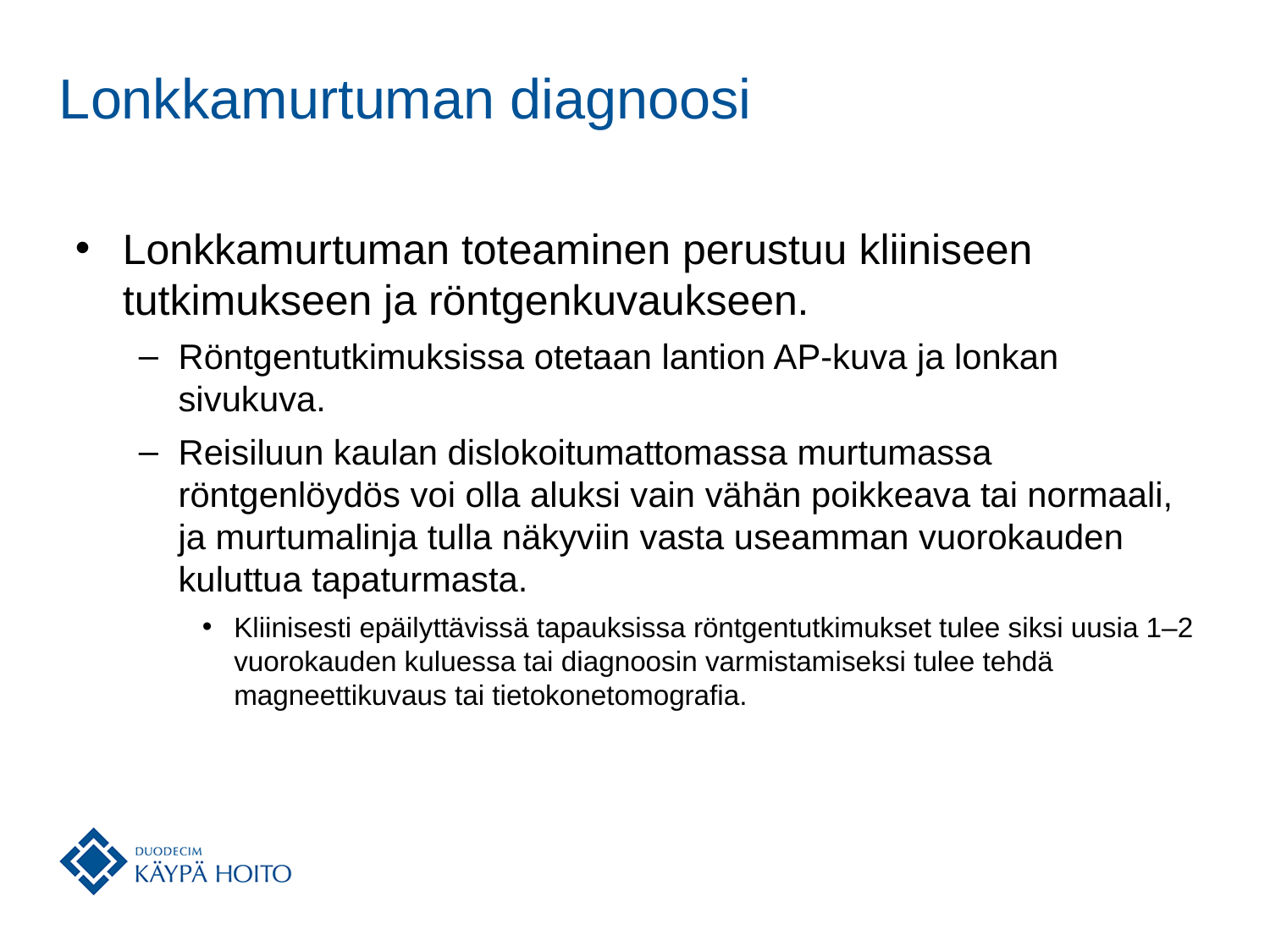

# Lonkkamurtuman diagnoosi
Lonkkamurtuman toteaminen perustuu kliiniseen tutkimukseen ja röntgenkuvaukseen.
Röntgentutkimuksissa otetaan lantion AP-kuva ja lonkan sivukuva.
Reisiluun kaulan dislokoitumattomassa murtumassa röntgenlöydös voi olla aluksi vain vähän poikkeava tai normaali, ja murtumalinja tulla näkyviin vasta useamman vuorokauden kuluttua tapaturmasta.
Kliinisesti epäilyttävissä tapauksissa röntgentutkimukset tulee siksi uusia 1–2 vuorokauden kuluessa tai diagnoosin varmistamiseksi tulee tehdä magneettikuvaus tai tietokonetomografia.